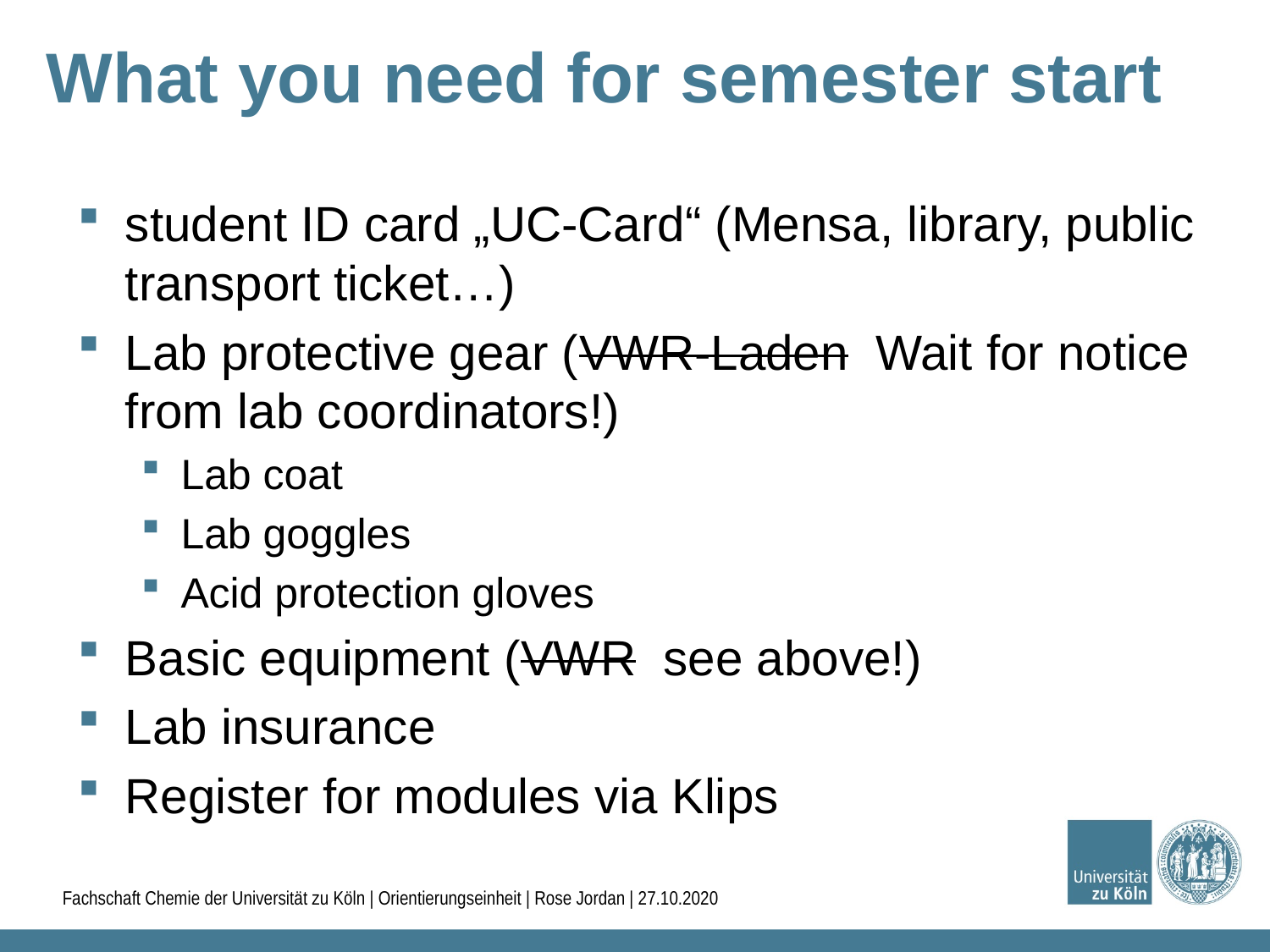

What you need for semester start
student ID card „UC-Card“ (Mensa, library, public transport ticket…)
Lab protective gear (VWR-Laden  Wait for notice from lab coordinators!)
Lab coat
Lab goggles
Acid protection gloves
Basic equipment (VWR  see above!)
Lab insurance
Register for modules via Klips